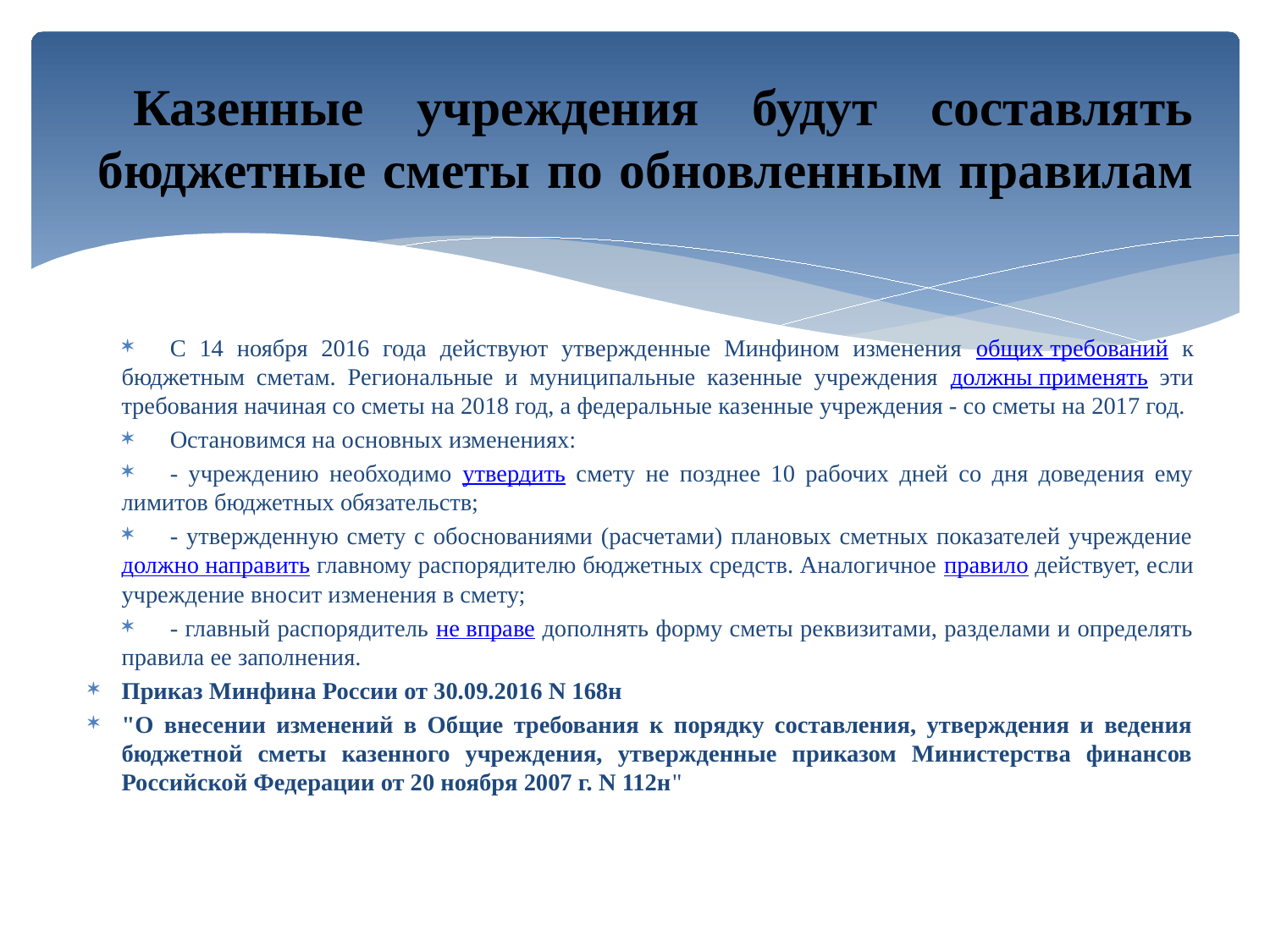

# Казенные учреждения будут составлять бюджетные сметы по обновленным правилам
С 14 ноября 2016 года действуют утвержденные Минфином изменения общих требований к бюджетным сметам. Региональные и муниципальные казенные учреждения должны применять эти требования начиная со сметы на 2018 год, а федеральные казенные учреждения - со сметы на 2017 год.
Остановимся на основных изменениях:
- учреждению необходимо утвердить смету не позднее 10 рабочих дней со дня доведения ему лимитов бюджетных обязательств;
- утвержденную смету с обоснованиями (расчетами) плановых сметных показателей учреждение должно направить главному распорядителю бюджетных средств. Аналогичное правило действует, если учреждение вносит изменения в смету;
- главный распорядитель не вправе дополнять форму сметы реквизитами, разделами и определять правила ее заполнения.
Приказ Минфина России от 30.09.2016 N 168н
"О внесении изменений в Общие требования к порядку составления, утверждения и ведения бюджетной сметы казенного учреждения, утвержденные приказом Министерства финансов Российской Федерации от 20 ноября 2007 г. N 112н"